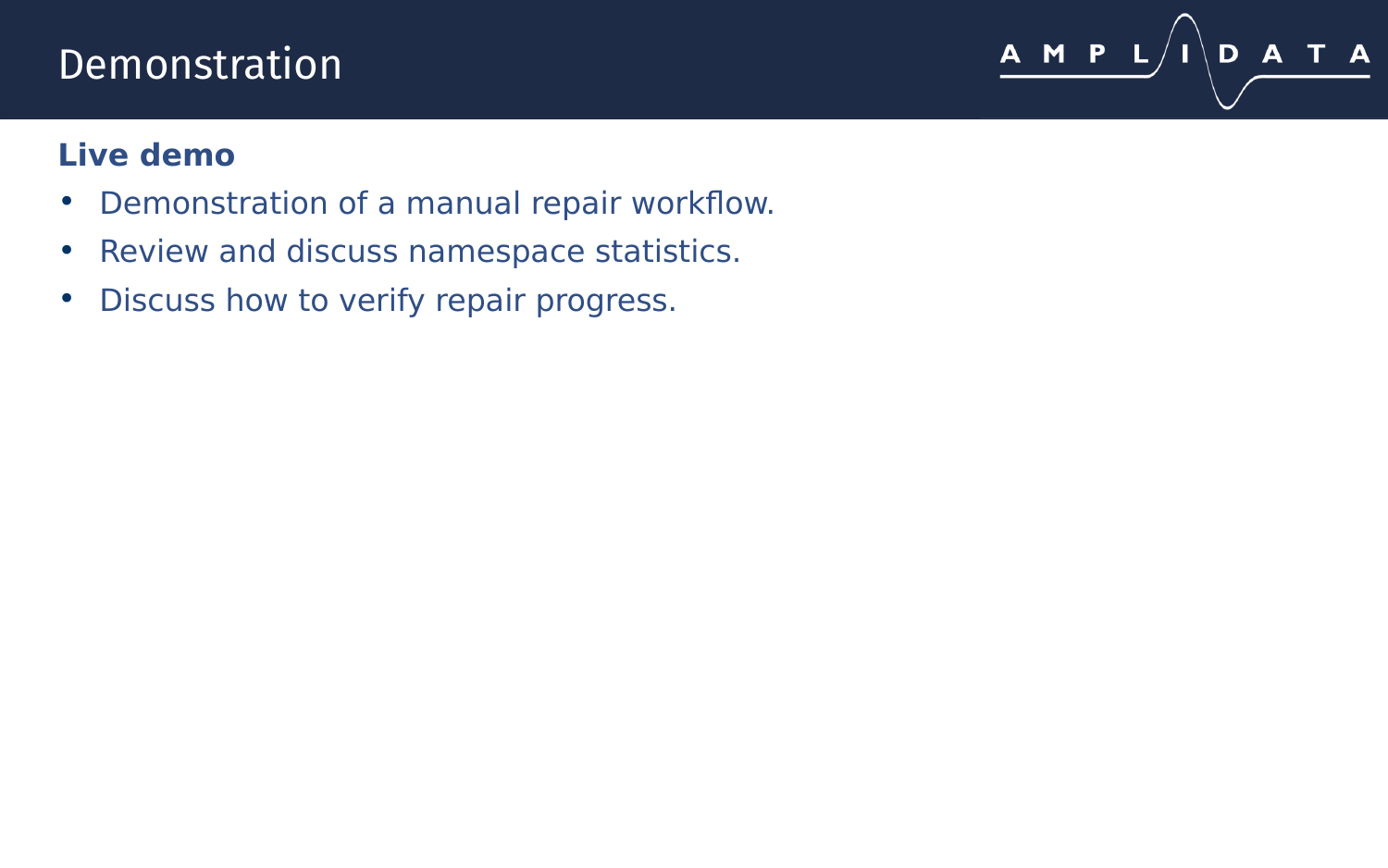

# Demonstration
Live demo
Demonstration of a manual repair workflow.
Review and discuss namespace statistics.
Discuss how to verify repair progress.